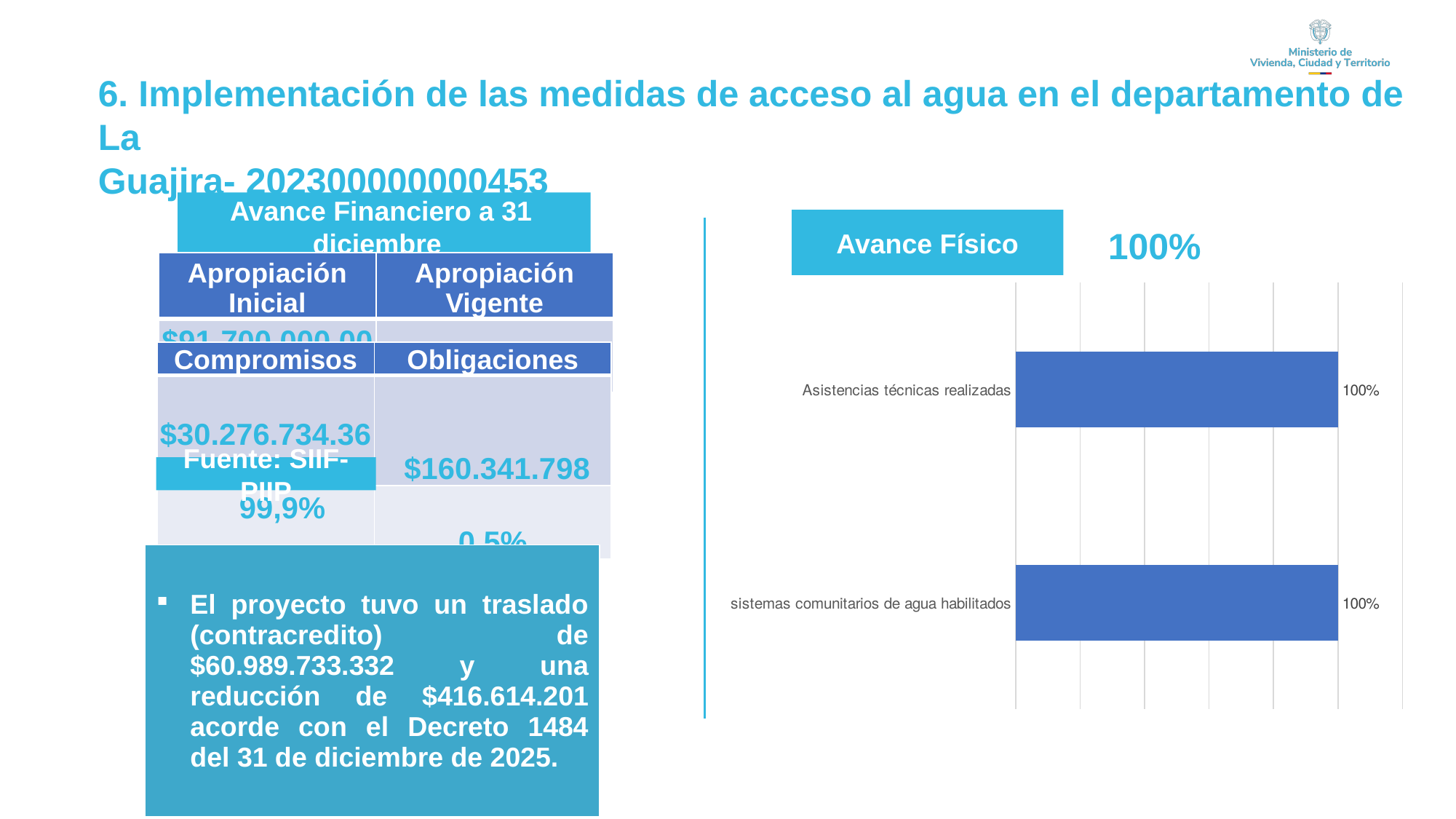

6. Implementación de las medidas de acceso al agua en el departamento de La
Guajira- 202300000000453
Avance Financiero a 31 diciembre
(Cifras en pesos)

Avance Físico
 100%
| Apropiación Inicial | Apropiación Vigente |
| --- | --- |
| $91.700.000.000 | $30.293.652.467 |

### Chart

| Category |  |
|---|---|
| sistemas comunitarios de agua habilitados | 1.0 |
| Asistencias técnicas realizadas | 1.0 |
|  |  |  |
| --- | --- | --- |
| Compromisos | Obligaciones |
| --- | --- |
| $30.276.734.367 | $160.341.798 |
| 99,9% | 0,5% |
Fuente: SIIF-PIIP
| El proyecto tuvo un traslado (contracredito) de $60.989.733.332 y una reducción de $416.614.201 acorde con el Decreto 1484 del 31 de diciembre de 2025. |
| --- |